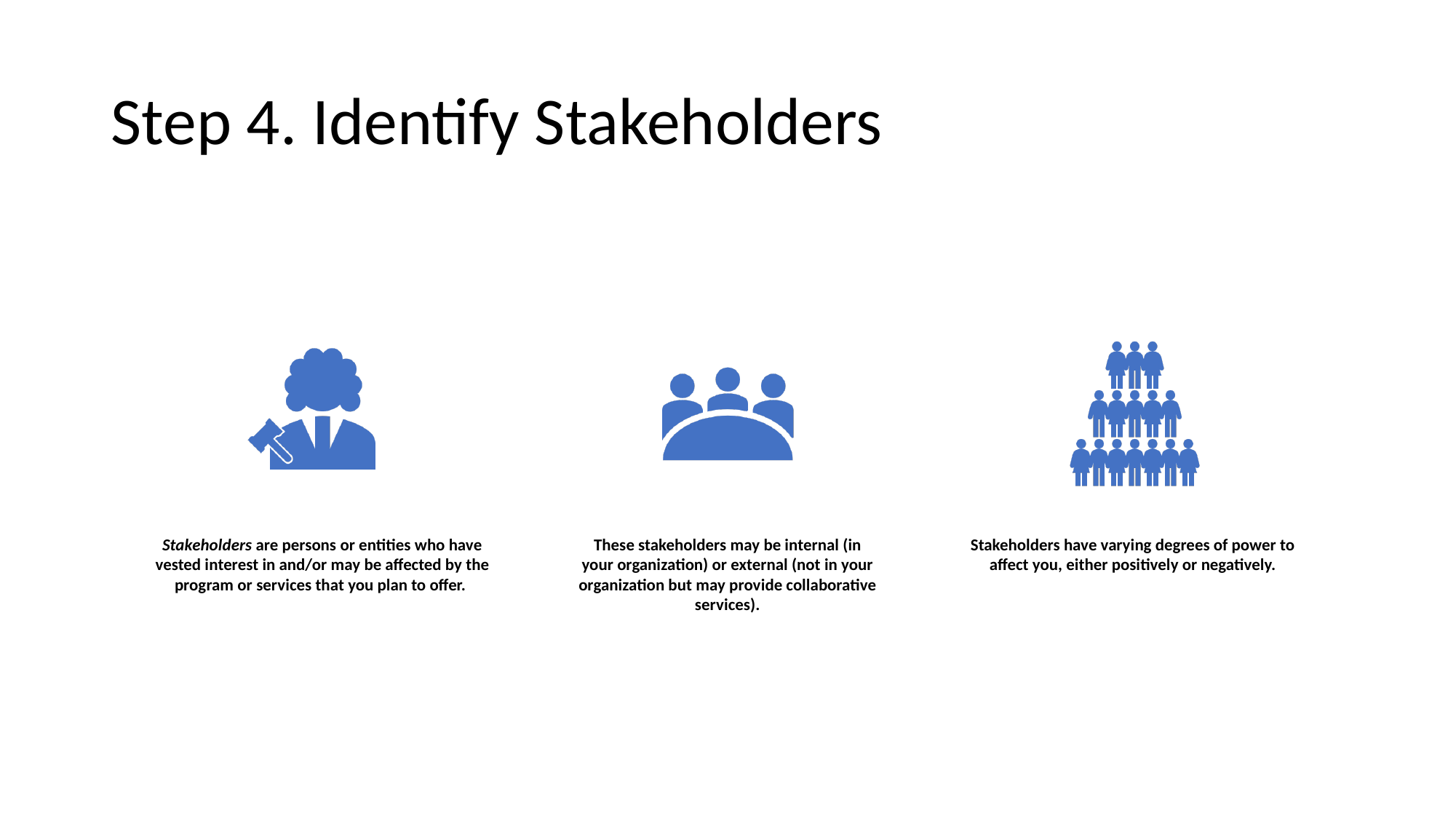

# Step 4. Identify Stakeholders
Stakeholders are persons or entities who have vested interest in and/or may be affected by the program or services that you plan to offer.
These stakeholders may be internal (in your organization) or external (not in your organization but may provide collaborative services).
Stakeholders have varying degrees of power to affect you, either positively or negatively.